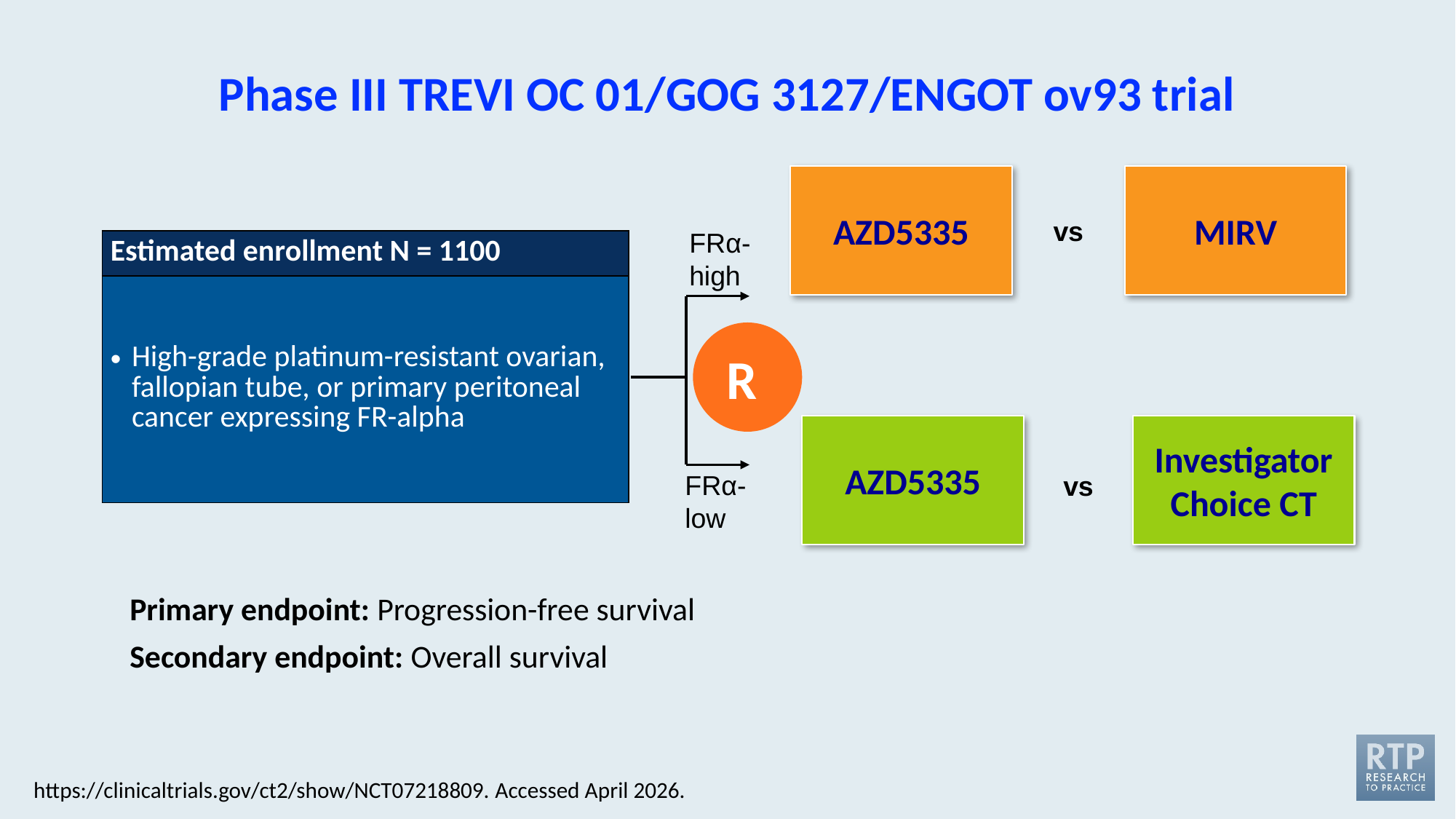

# Phase III TREVI OC 01/GOG 3127/ENGOT ov93 trial
AZD5335
MIRV
vs
FRα-high
| Estimated enrollment N = 1100 |
| --- |
| High-grade platinum-resistant ovarian, fallopian tube, or primary peritoneal cancer expressing FR-alpha |

R
AZD5335
Investigator Choice CT
FRα-low
vs
Primary endpoint: Progression-free survival
Secondary endpoint: Overall survival
https://clinicaltrials.gov/ct2/show/NCT07218809. Accessed April 2026.